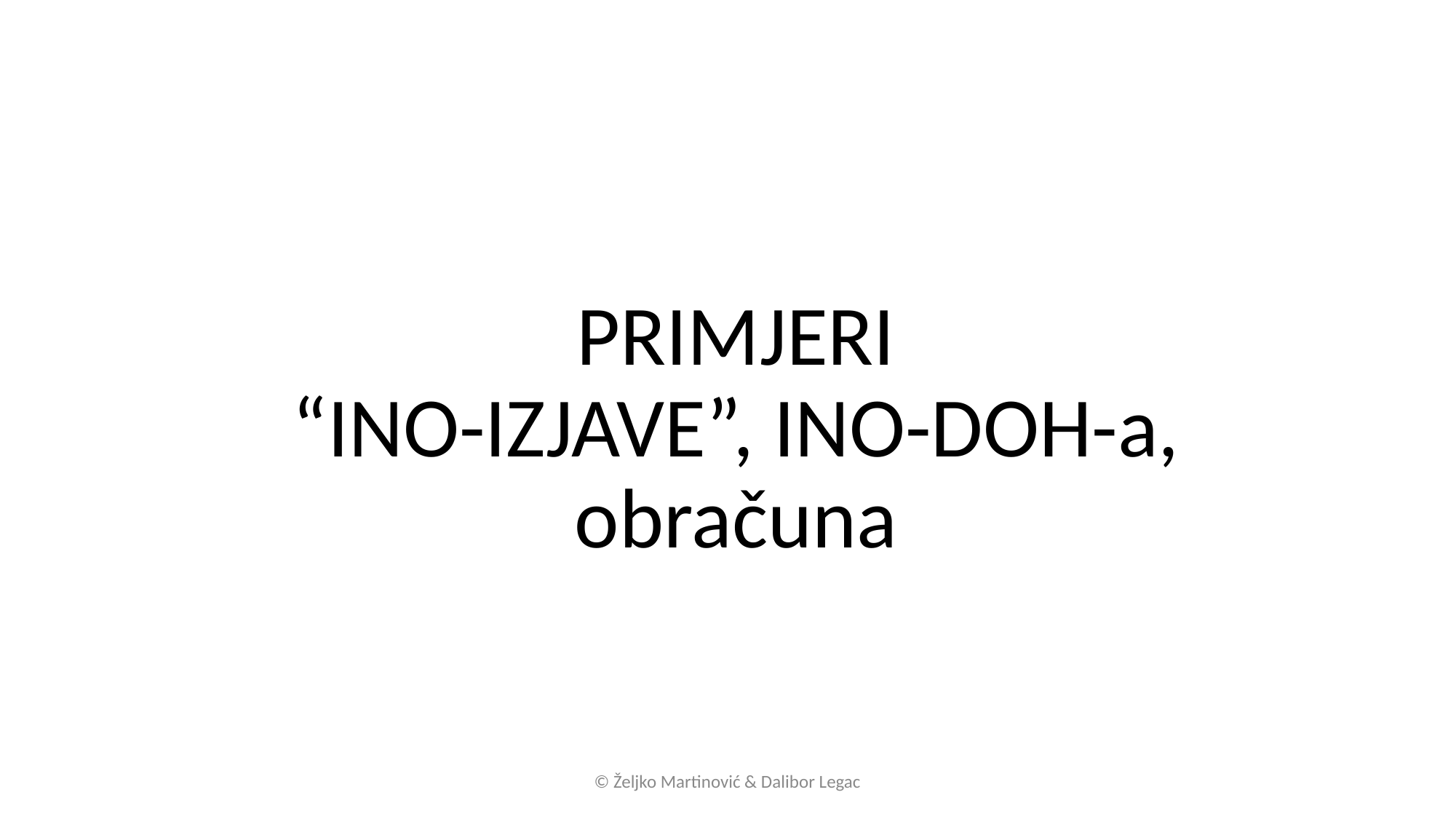

# PRIMJERI “INO-IZJAVE”, INO-DOH-a, obračuna
© Željko Martinović & Dalibor Legac